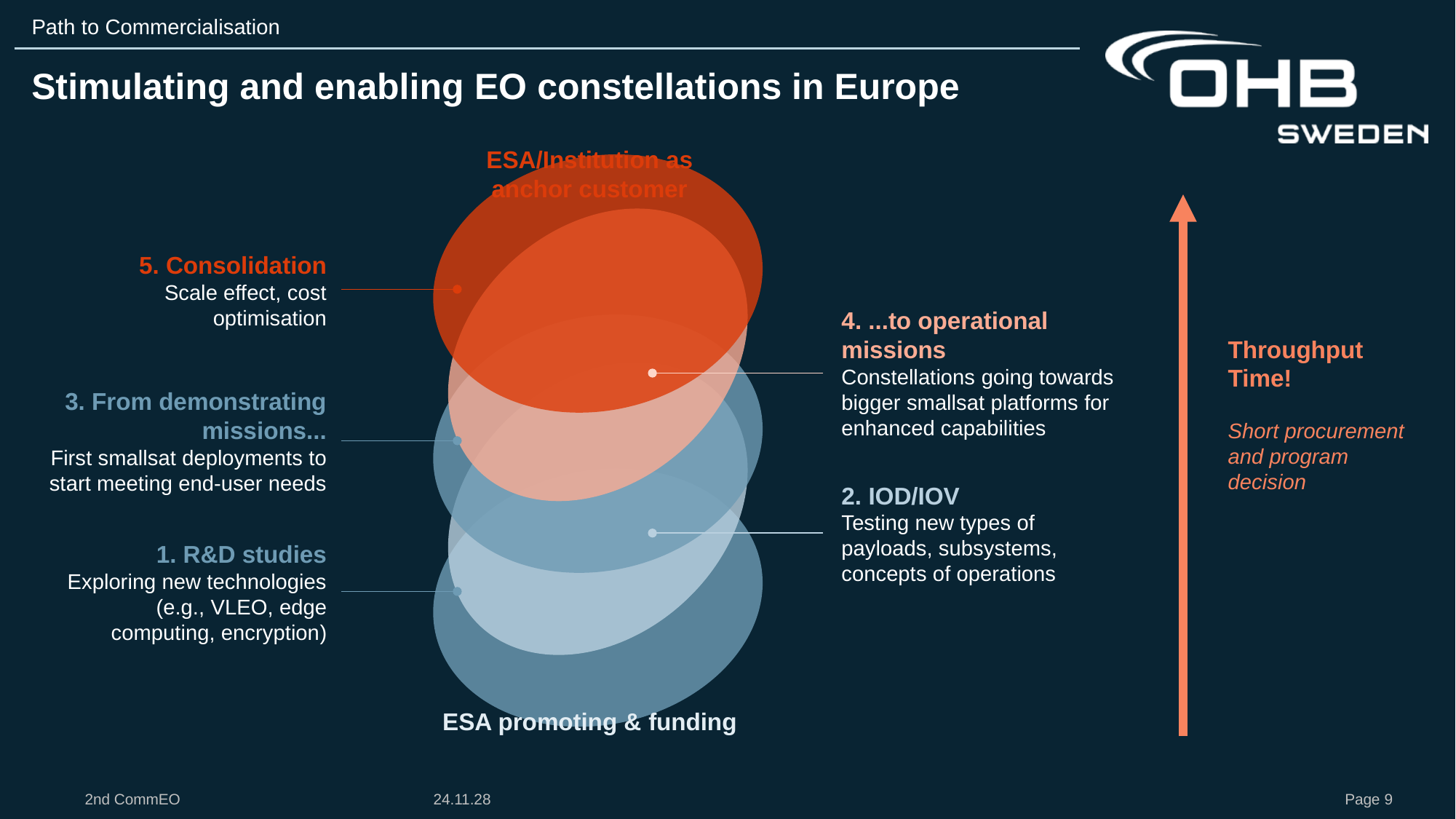

Path to Commercialisation
# Stimulating and enabling EO constellations in Europe

5. Consolidation
Scale effect, cost optimisation

4. ...to operational missions
Constellations going towards bigger smallsat platforms for enhanced capabilities

3. From demonstrating missions...
First smallsat deployments to start meeting end-user needs

2. IOD/IOV
Testing new types of payloads, subsystems, concepts of operations
1. R&D studies
Exploring new technologies (e.g., VLEO, edge computing, encryption)
ESA/Institution as anchor customer
Throughput Time!
Short procurement and program decision
ESA promoting & funding